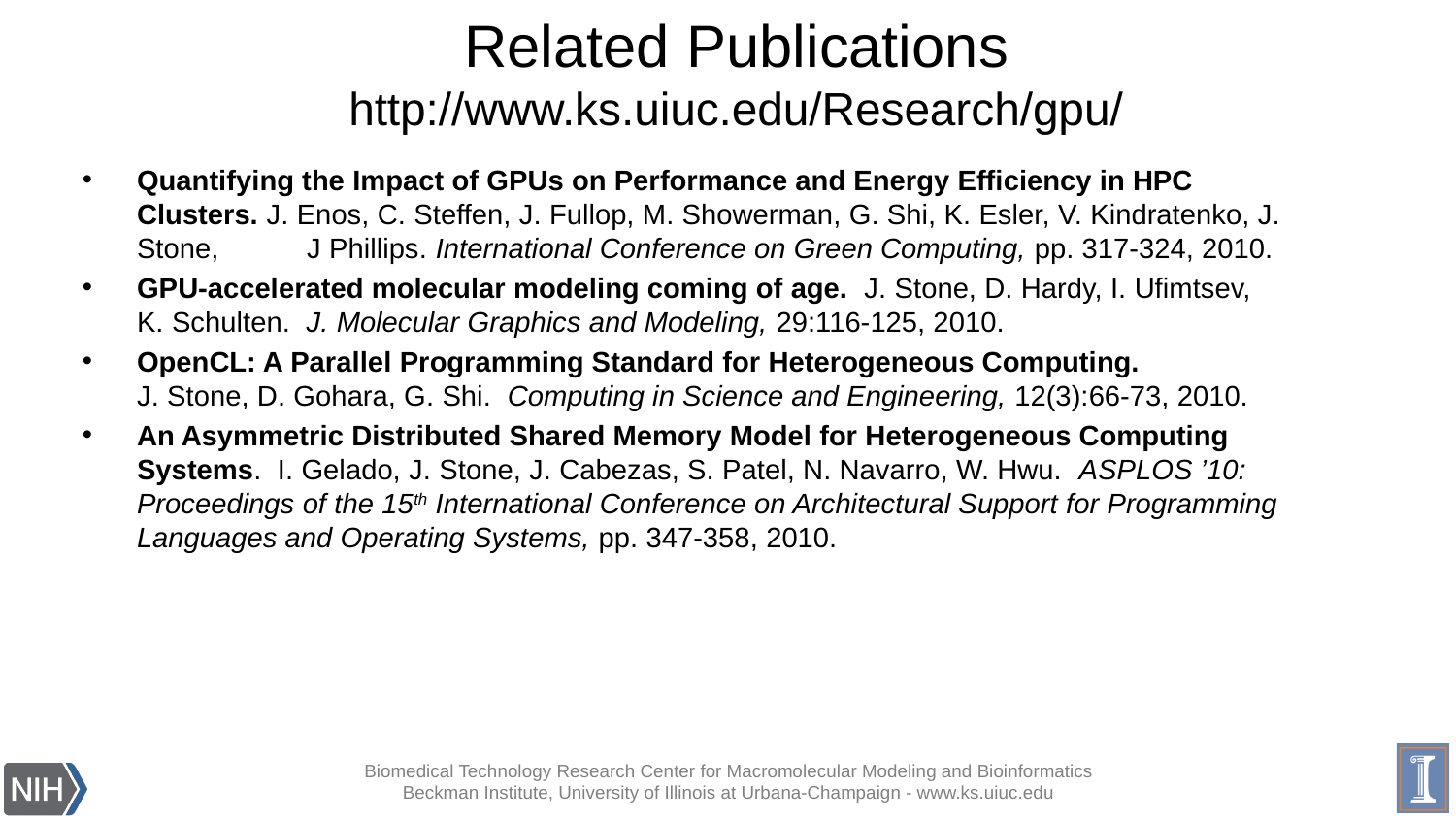

Related Publications
http://www.ks.uiuc.edu/Research/gpu/
Quantifying the Impact of GPUs on Performance and Energy Efficiency in HPC Clusters. J. Enos, C. Steffen, J. Fullop, M. Showerman, G. Shi, K. Esler, V. Kindratenko, J. Stone,           J Phillips. International Conference on Green Computing, pp. 317-324, 2010.
GPU-accelerated molecular modeling coming of age.  J. Stone, D. Hardy, I. Ufimtsev,         K. Schulten.  J. Molecular Graphics and Modeling, 29:116-125, 2010.
OpenCL: A Parallel Programming Standard for Heterogeneous Computing.                       J. Stone, D. Gohara, G. Shi.  Computing in Science and Engineering, 12(3):66-73, 2010.
An Asymmetric Distributed Shared Memory Model for Heterogeneous Computing Systems.  I. Gelado, J. Stone, J. Cabezas, S. Patel, N. Navarro, W. Hwu.  ASPLOS ’10: Proceedings of the 15th International Conference on Architectural Support for Programming Languages and Operating Systems, pp. 347-358, 2010.